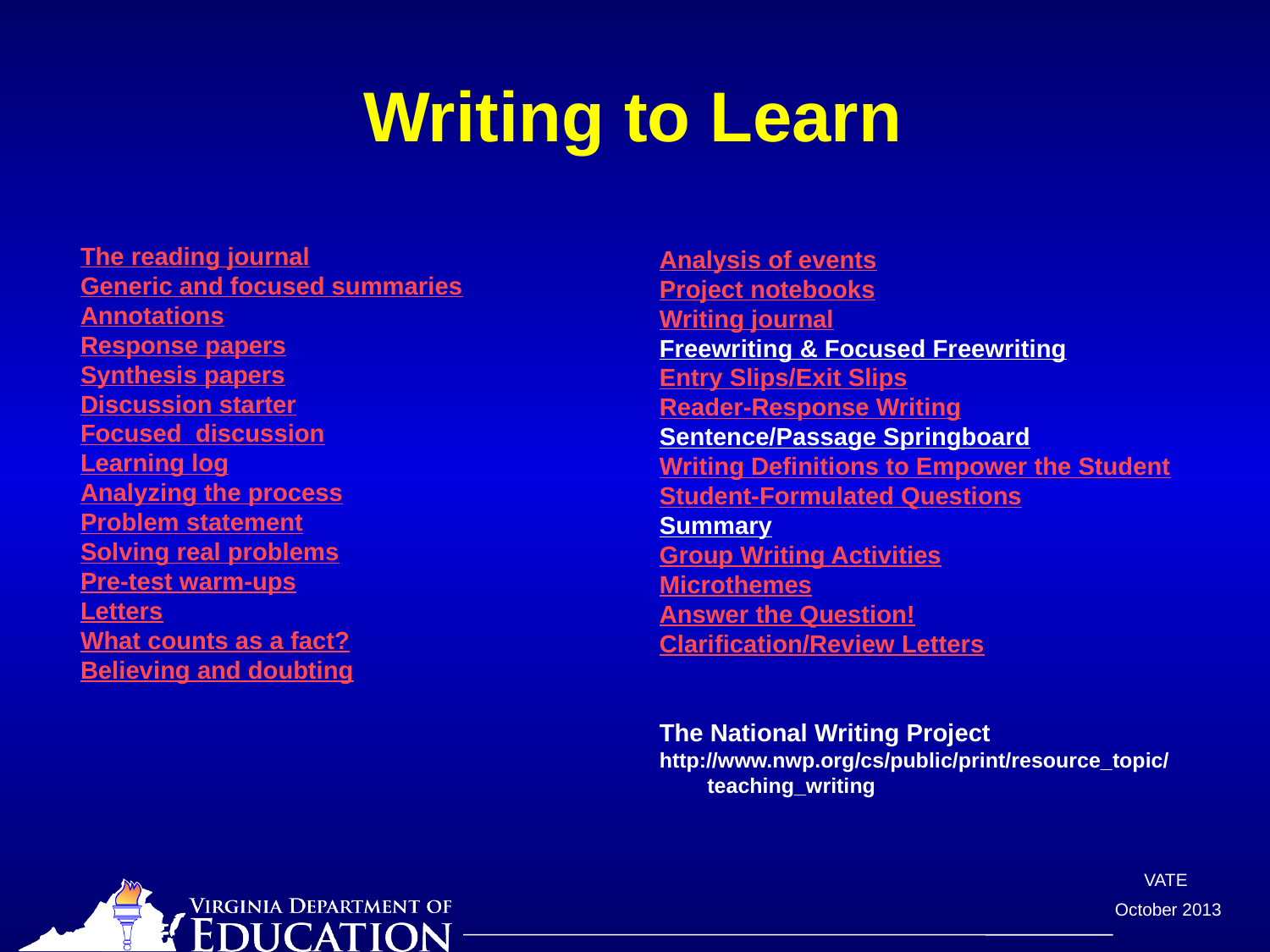

# Writing to Learn
The reading journal
Generic and focused summaries
Annotations
Response papers
Synthesis papers
Discussion starter
Focused  discussion
Learning log
Analyzing the process
Problem statement
Solving real problems
Pre-test warm-ups
Letters
What counts as a fact?
Believing and doubting

Analysis of events
Project notebooks
Writing journal
Freewriting & Focused Freewriting
Entry Slips/Exit Slips
Reader-Response Writing
Sentence/Passage Springboard
Writing Definitions to Empower the Student
Student-Formulated Questions
Summary
Group Writing Activities
Microthemes
Answer the Question!
Clarification/Review Letters

The National Writing Project
http://www.nwp.org/cs/public/print/resource_topic/teaching_writing